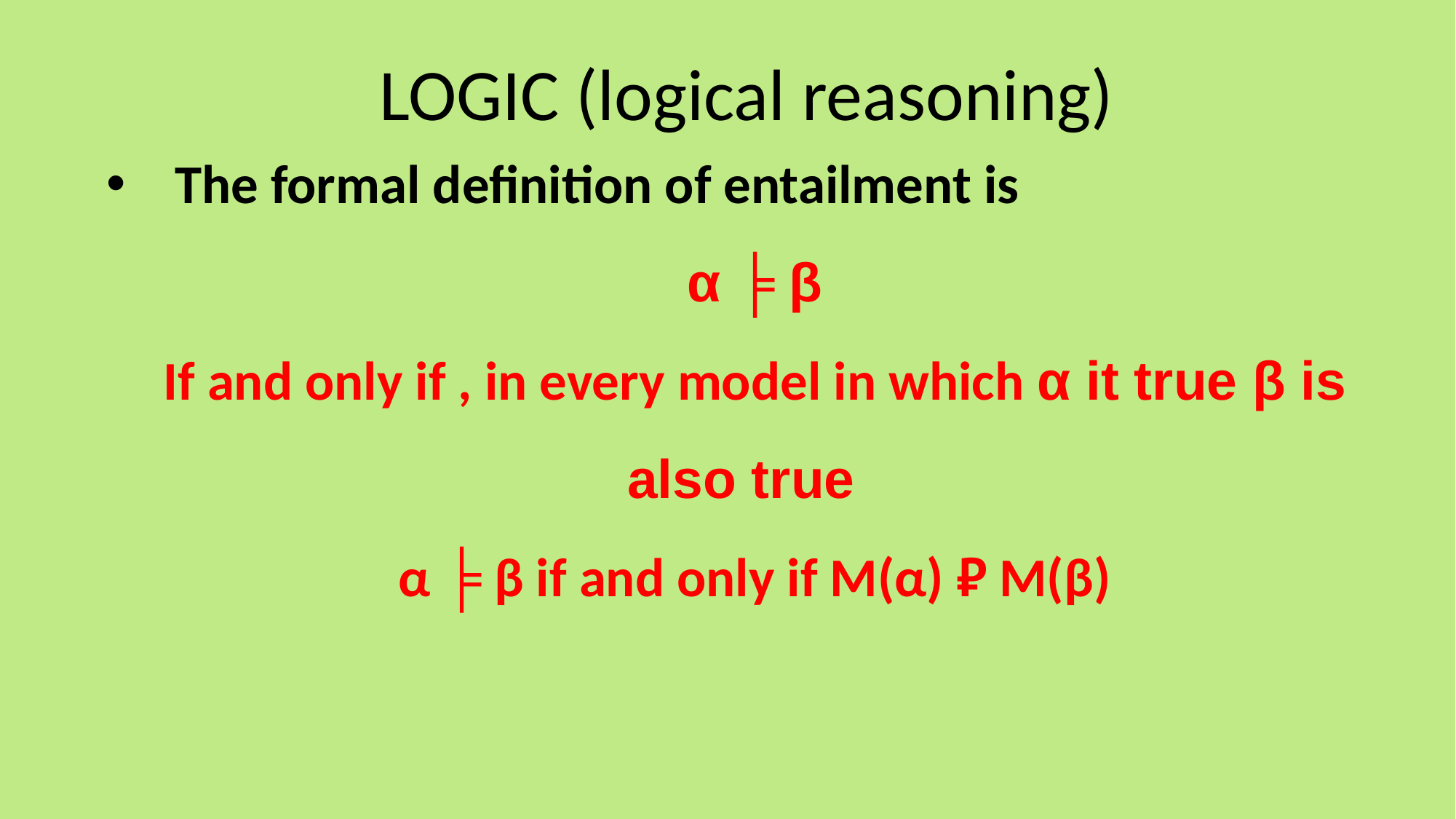

# LOGIC (logical reasoning)
The formal definition of entailment is
α ╞ β
If and only if , in every model in which α it true β is also true
α ╞ β if and only if M(α) ⃀ M(β)